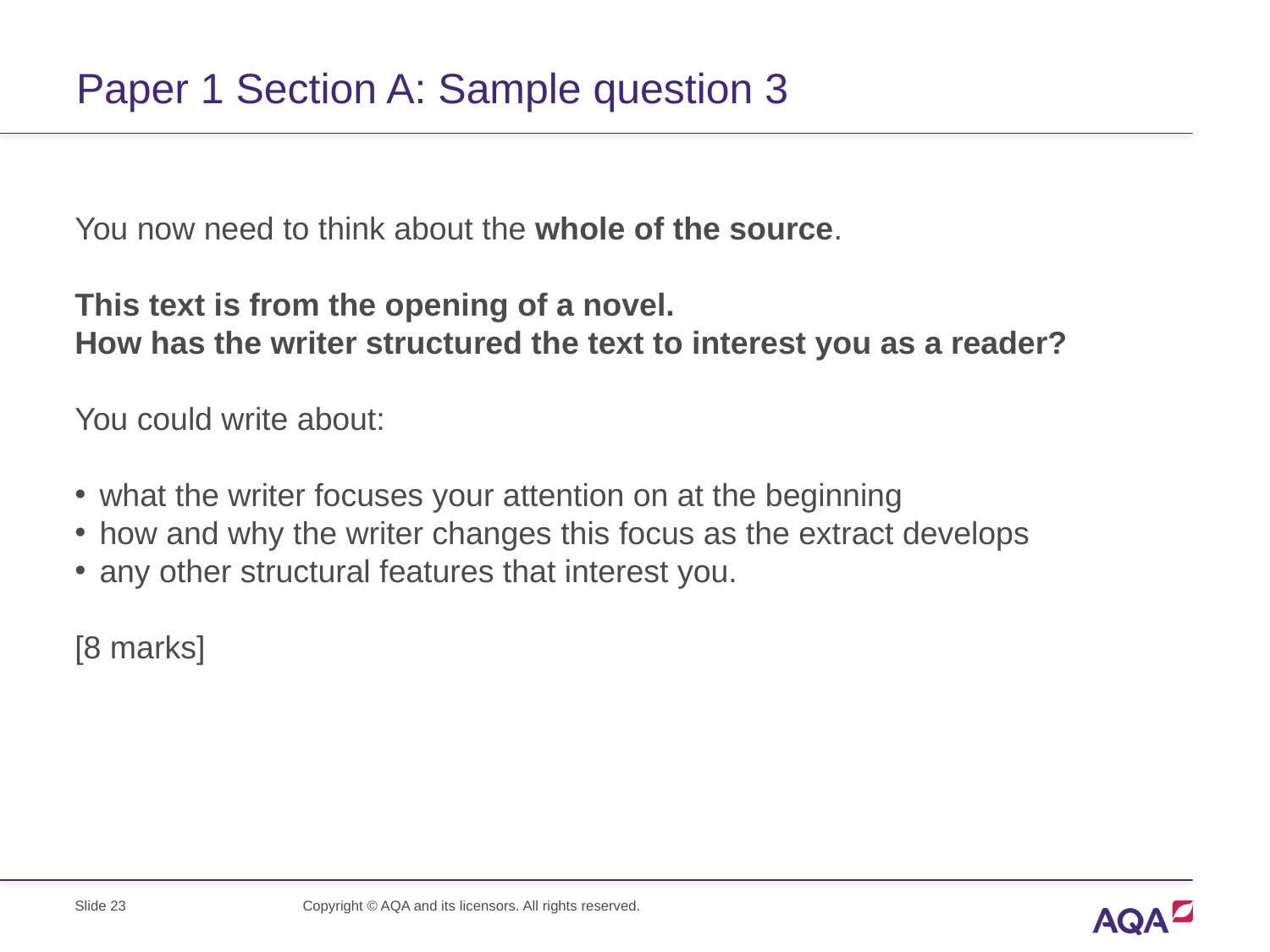

# Paper 1 Section A: Sample question 3
You now need to think about the whole of the source.

This text is from the opening of a novel.
How has the writer structured the text to interest you as a reader?

You could write about:

what the writer focuses your attention on at the beginning
how and why the writer changes this focus as the extract develops
any other structural features that interest you.

[8 marks]
Slide 23
Copyright © AQA and its licensors. All rights reserved.